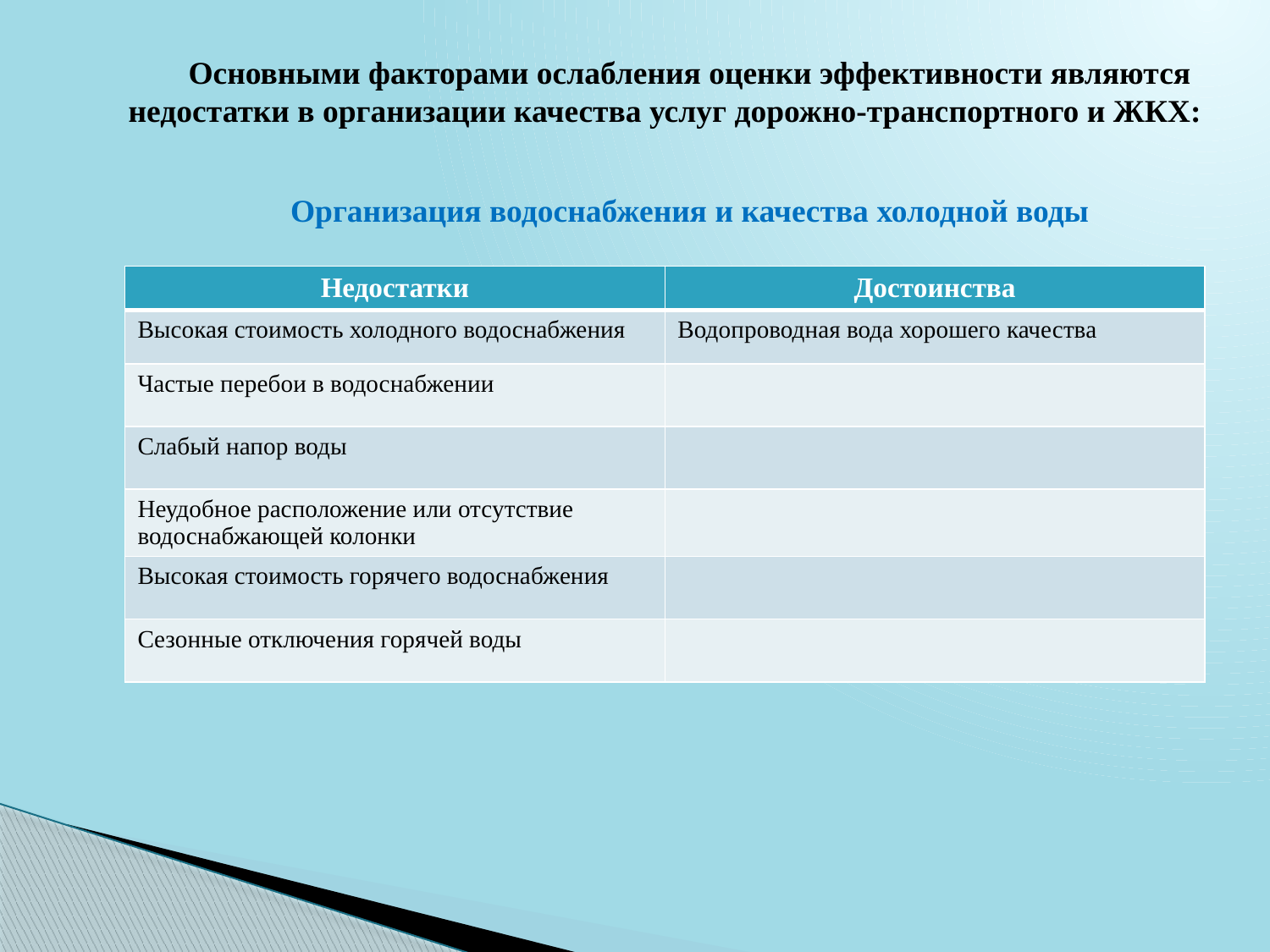

Основными факторами ослабления оценки эффективности являются недостатки в организации качества услуг дорожно-транспортного и ЖКХ:

Организация водоснабжения и качества холодной воды

| Недостатки | Достоинства |
| --- | --- |
| Высокая стоимость холодного водоснабжения | Водопроводная вода хорошего качества |
| Частые перебои в водоснабжении |  |
| Слабый напор воды |  |
| Неудобное расположение или отсутствие водоснабжающей колонки |  |
| Высокая стоимость горячего водоснабжения |  |
| Сезонные отключения горячей воды |  |